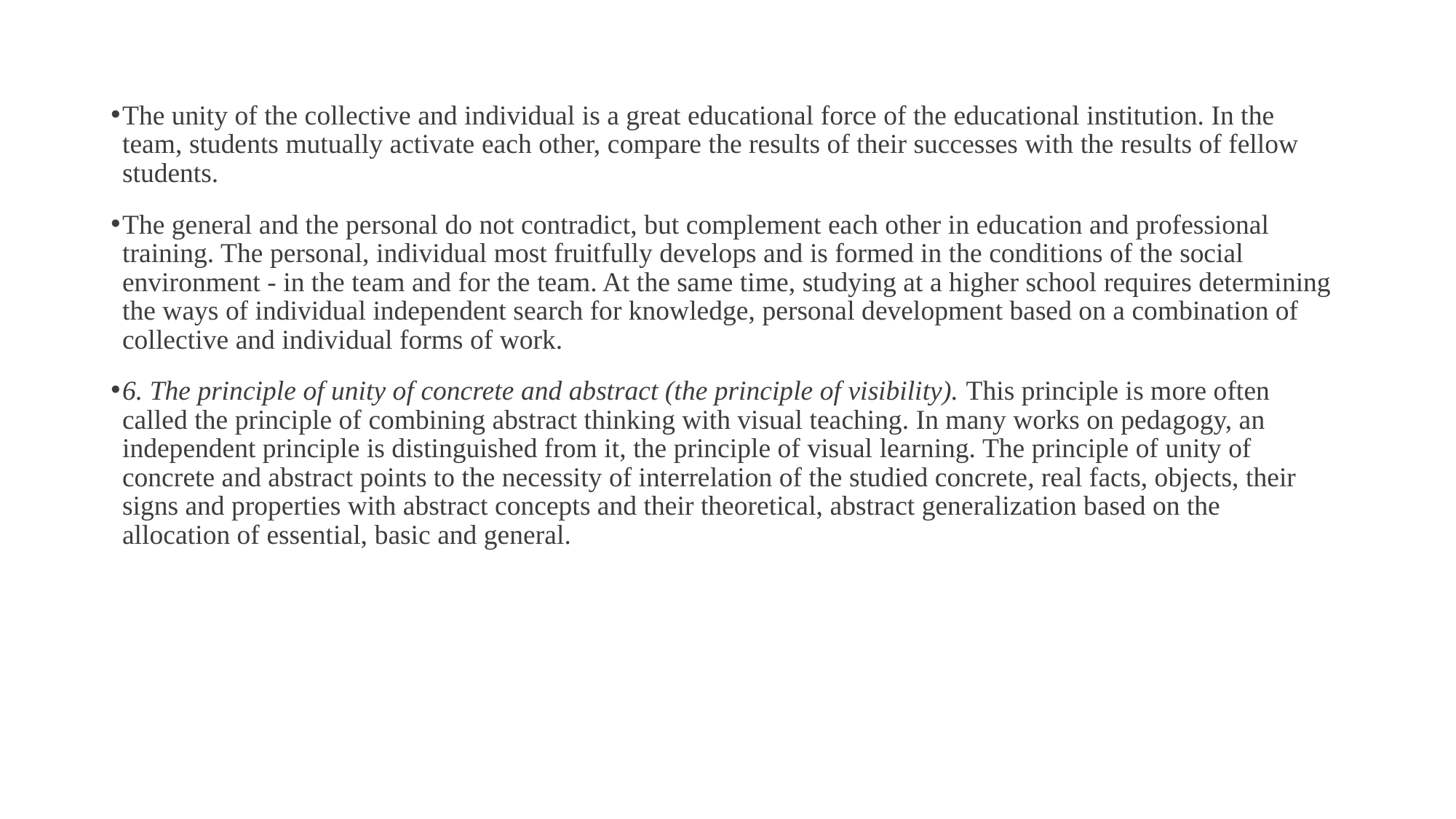

The unity of the collective and individual is a great educational force of the educational institution. In the team, students mutually activate each other, compare the results of their successes with the results of fellow students.
The general and the personal do not contradict, but complement each other in education and professional training. The personal, individual most fruitfully develops and is formed in the conditions of the social environment - in the team and for the team. At the same time, studying at a higher school requires determining the ways of individual independent search for knowledge, personal development based on a combination of collective and individual forms of work.
6. The principle of unity of concrete and abstract (the principle of visibility). This principle is more often called the principle of combining abstract thinking with visual teaching. In many works on pedagogy, an independent principle is distinguished from it, the principle of visual learning. The principle of unity of concrete and abstract points to the necessity of interrelation of the studied concrete, real facts, objects, their signs and properties with abstract concepts and their theoretical, abstract generalization based on the allocation of essential, basic and general.